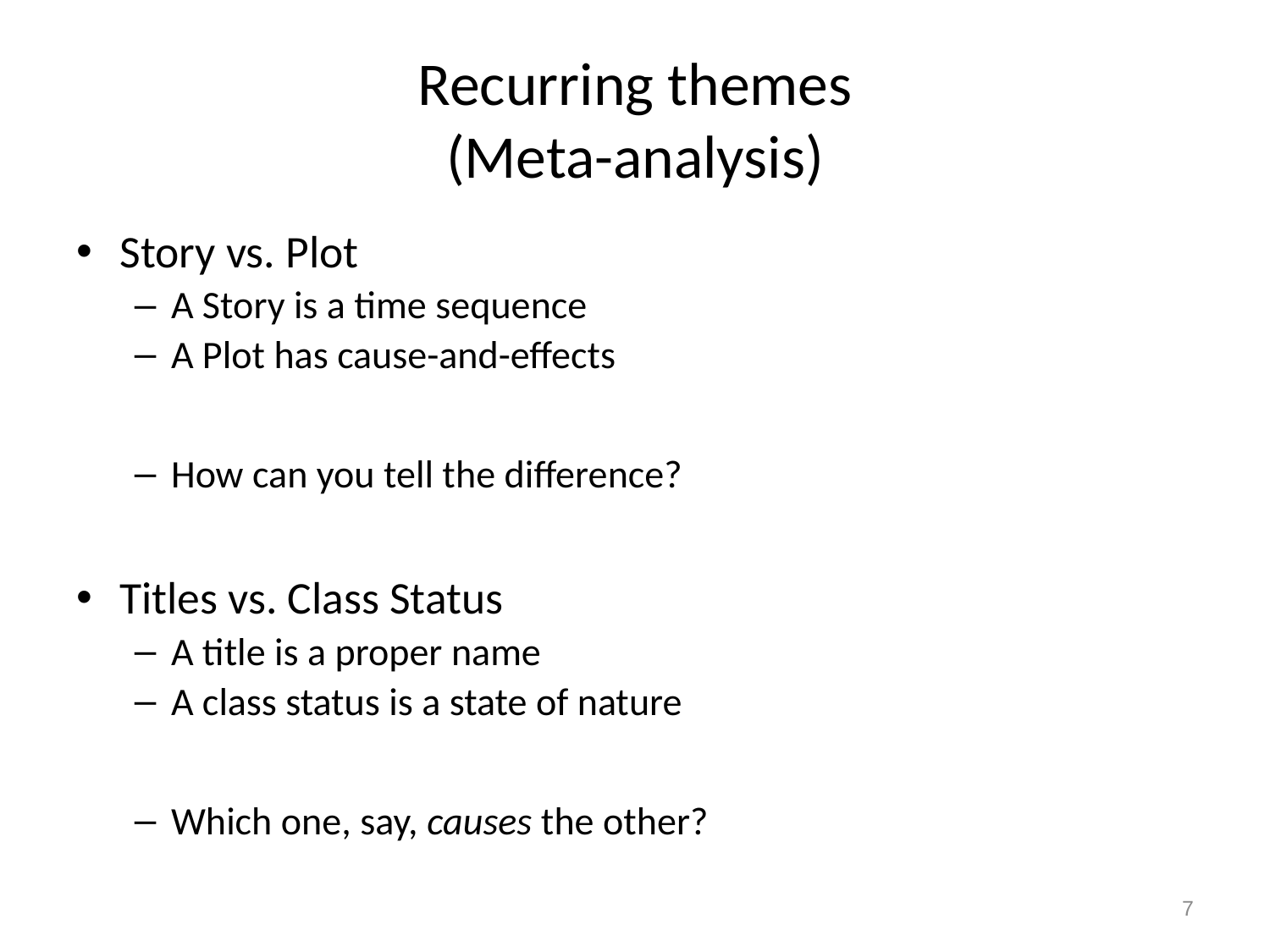

# Recurring themes (Meta-analysis)
Story vs. Plot
A Story is a time sequence
A Plot has cause-and-effects

How can you tell the difference?

Titles vs. Class Status
A title is a proper name
A class status is a state of nature

Which one, say, causes the other?

7